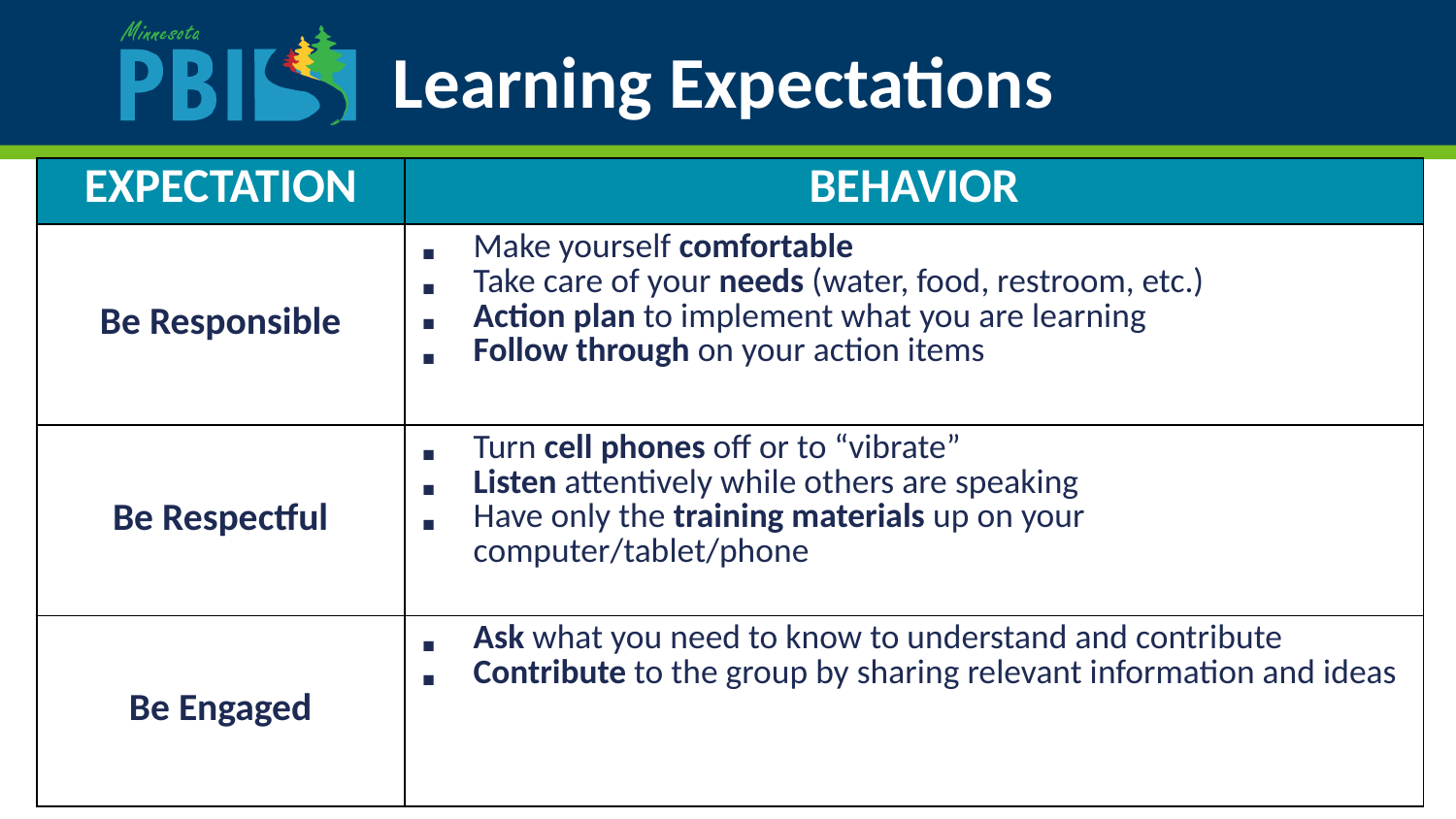

# Learning Expectations
| EXPECTATION | BEHAVIOR |
| --- | --- |
| Be Responsible | Make yourself comfortable Take care of your needs (water, food, restroom, etc.) Action plan to implement what you are learning Follow through on your action items |
| Be Respectful | Turn cell phones off or to “vibrate” Listen attentively while others are speaking Have only the training materials up on your computer/tablet/phone |
| Be Engaged | Ask what you need to know to understand and contribute Contribute to the group by sharing relevant information and ideas |